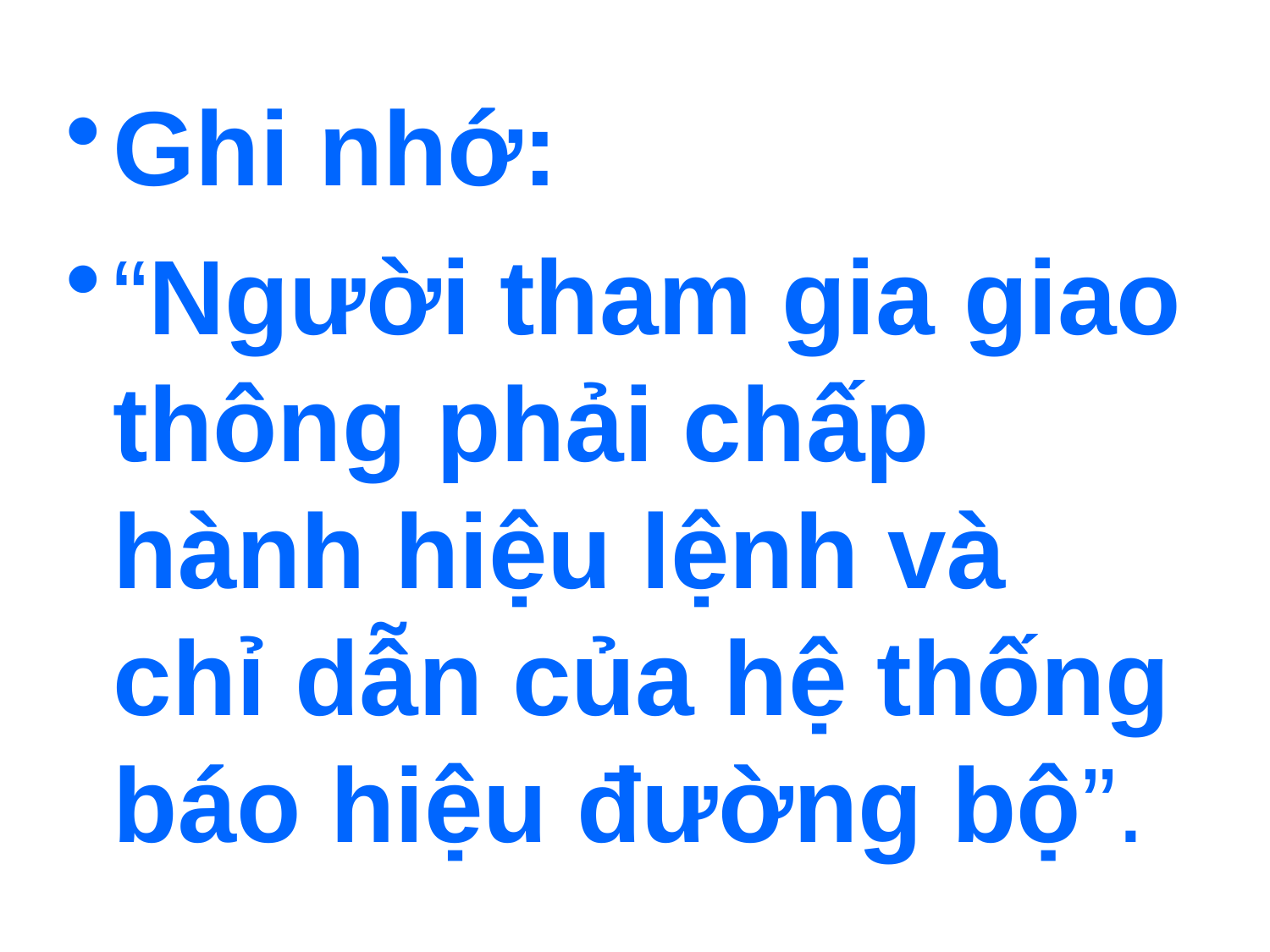

Ghi nhớ:
“Người tham gia giao thông phải chấp hành hiệu lệnh và chỉ dẫn của hệ thống báo hiệu đường bộ”.